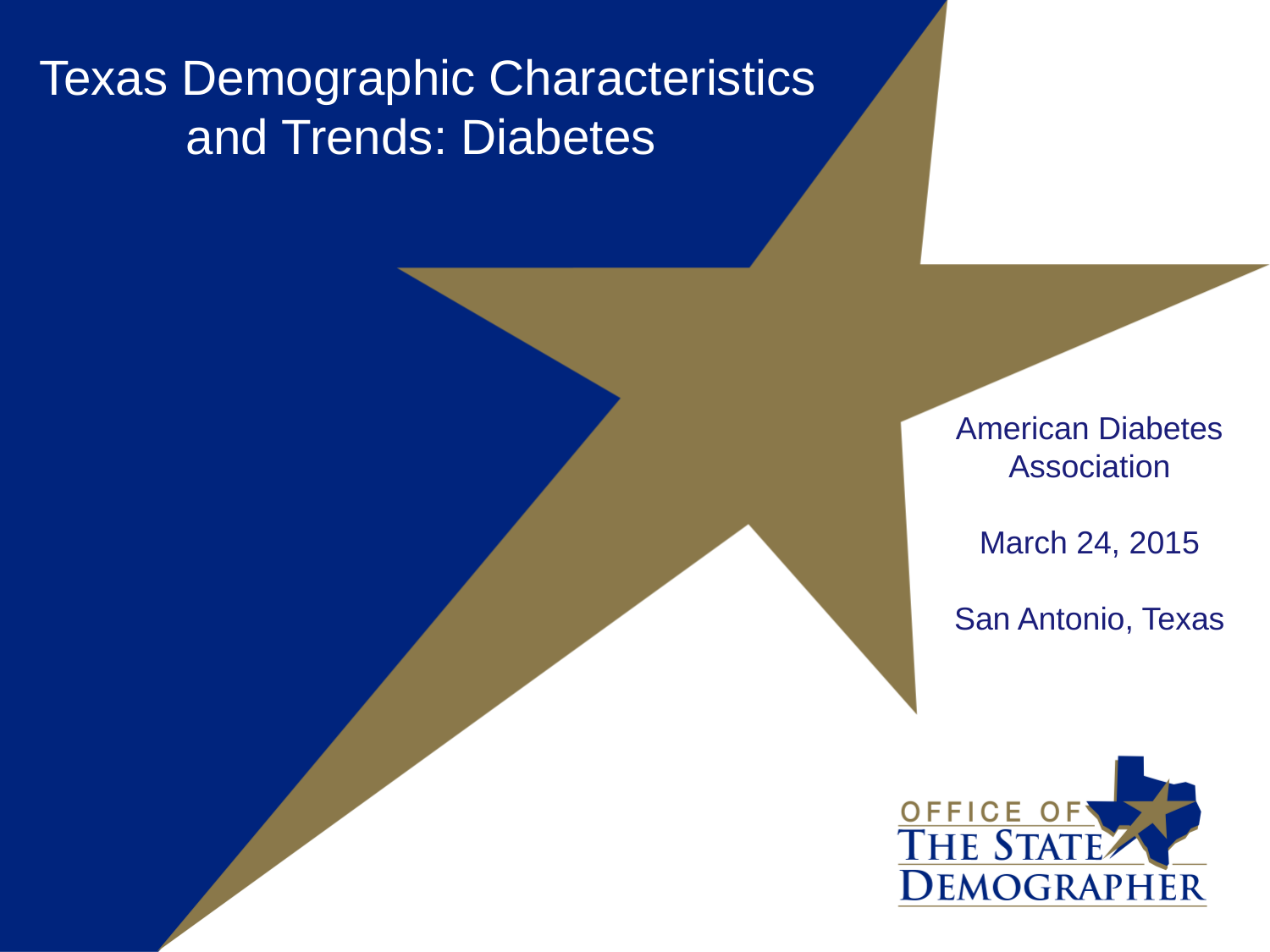

Texas Demographic Characteristics and Trends: Diabetes

American Diabetes Association

March 24, 2015

San Antonio, Texas